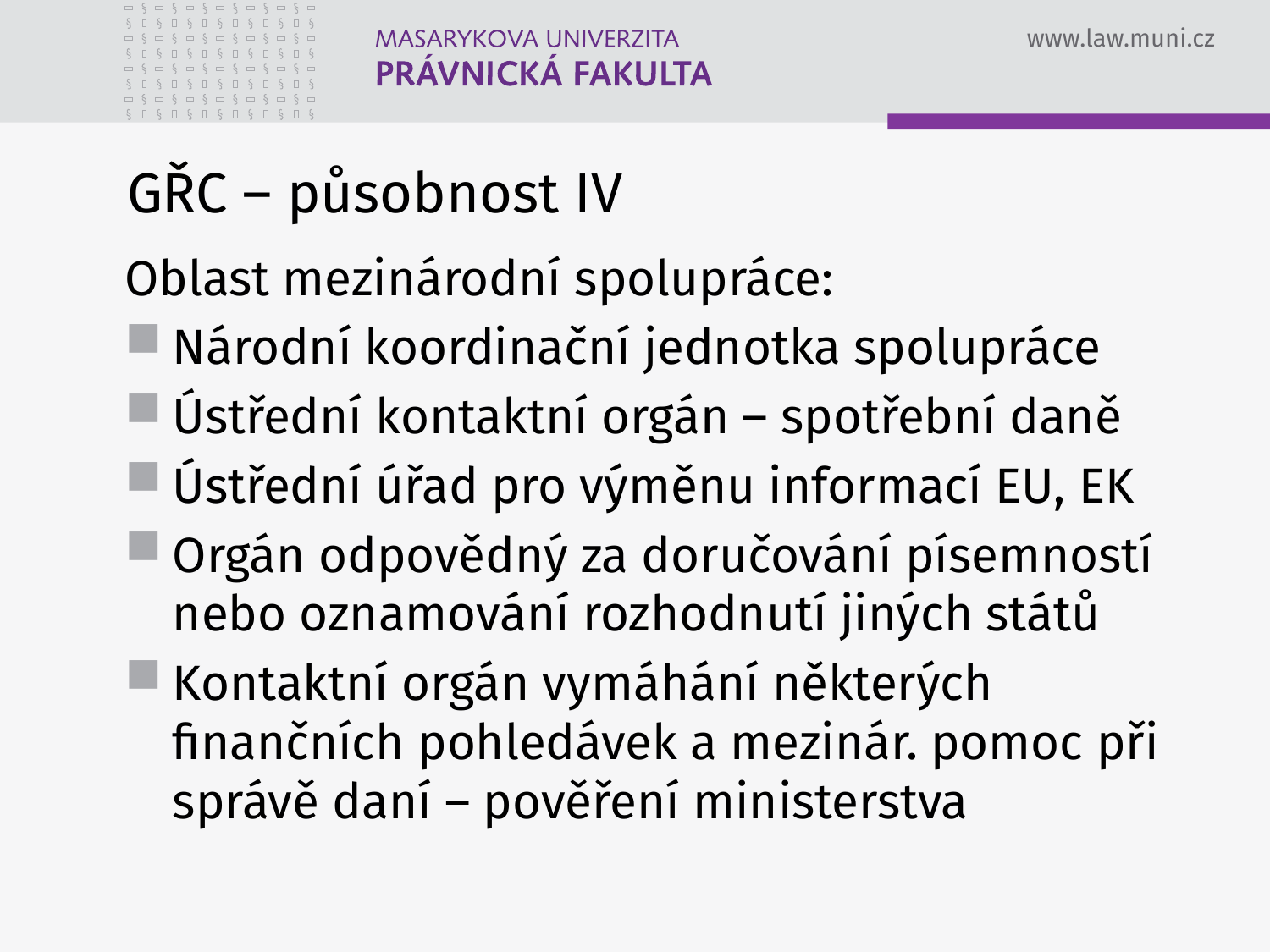

# GŘC – působnost IV
Oblast mezinárodní spolupráce:
Národní koordinační jednotka spolupráce
Ústřední kontaktní orgán – spotřební daně
Ústřední úřad pro výměnu informací EU, EK
Orgán odpovědný za doručování písemností nebo oznamování rozhodnutí jiných států
Kontaktní orgán vymáhání některých finančních pohledávek a mezinár. pomoc při správě daní – pověření ministerstva